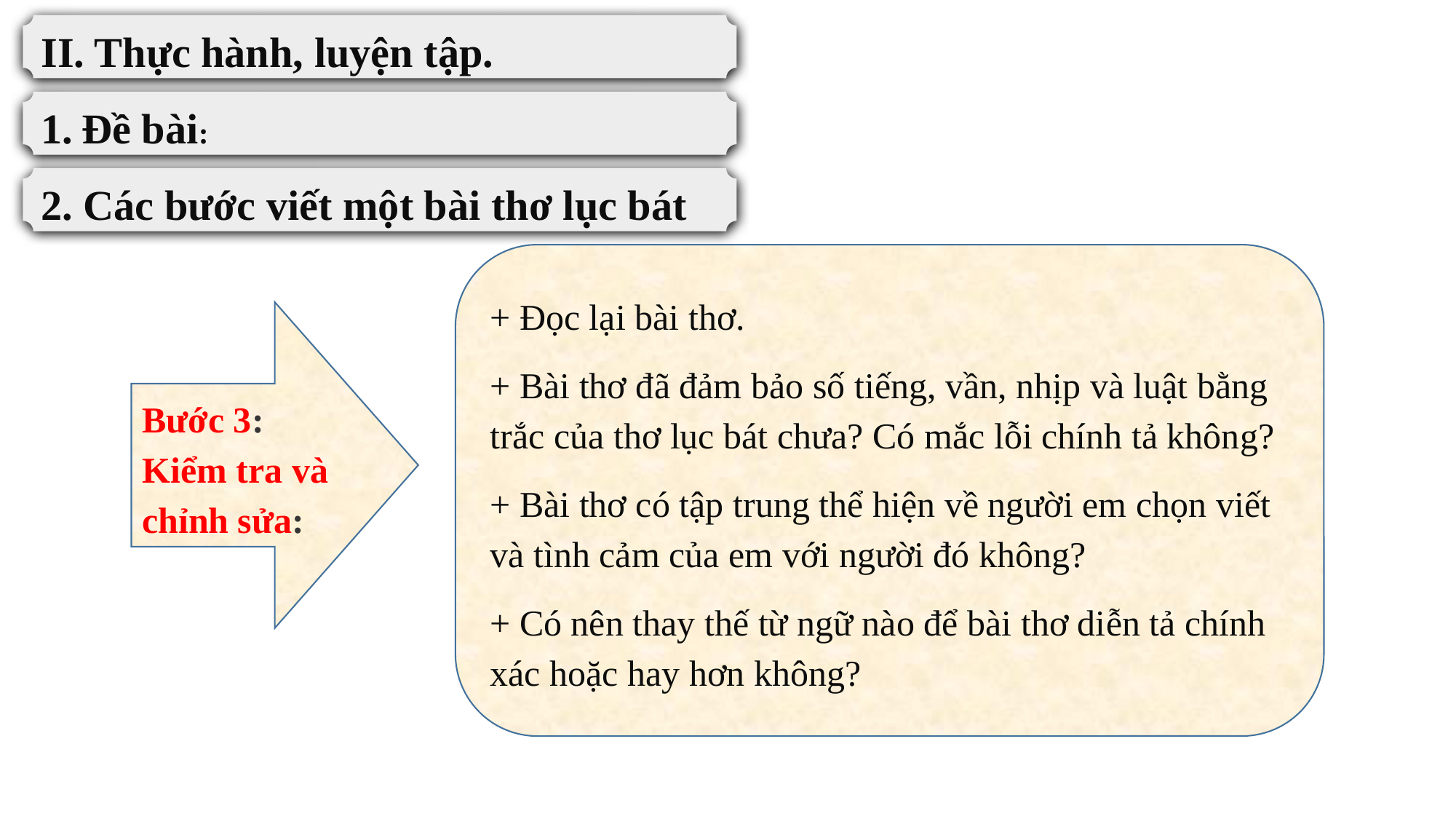

II. Thực hành, luyện tập.
Đề bài:
2. Các bước viết một bài thơ lục bát
+ Đọc lại bài thơ.
+ Bài thơ đã đảm bảo số tiếng, vần, nhịp và luật bằng trắc của thơ lục bát chưa? Có mắc lỗi chính tả không?
+ Bài thơ có tập trung thể hiện về người em chọn viết và tình cảm của em với người đó không?
+ Có nên thay thế từ ngữ nào để bài thơ diễn tả chính xác hoặc hay hơn không?
Bước 3: Kiểm tra và chỉnh sửa: